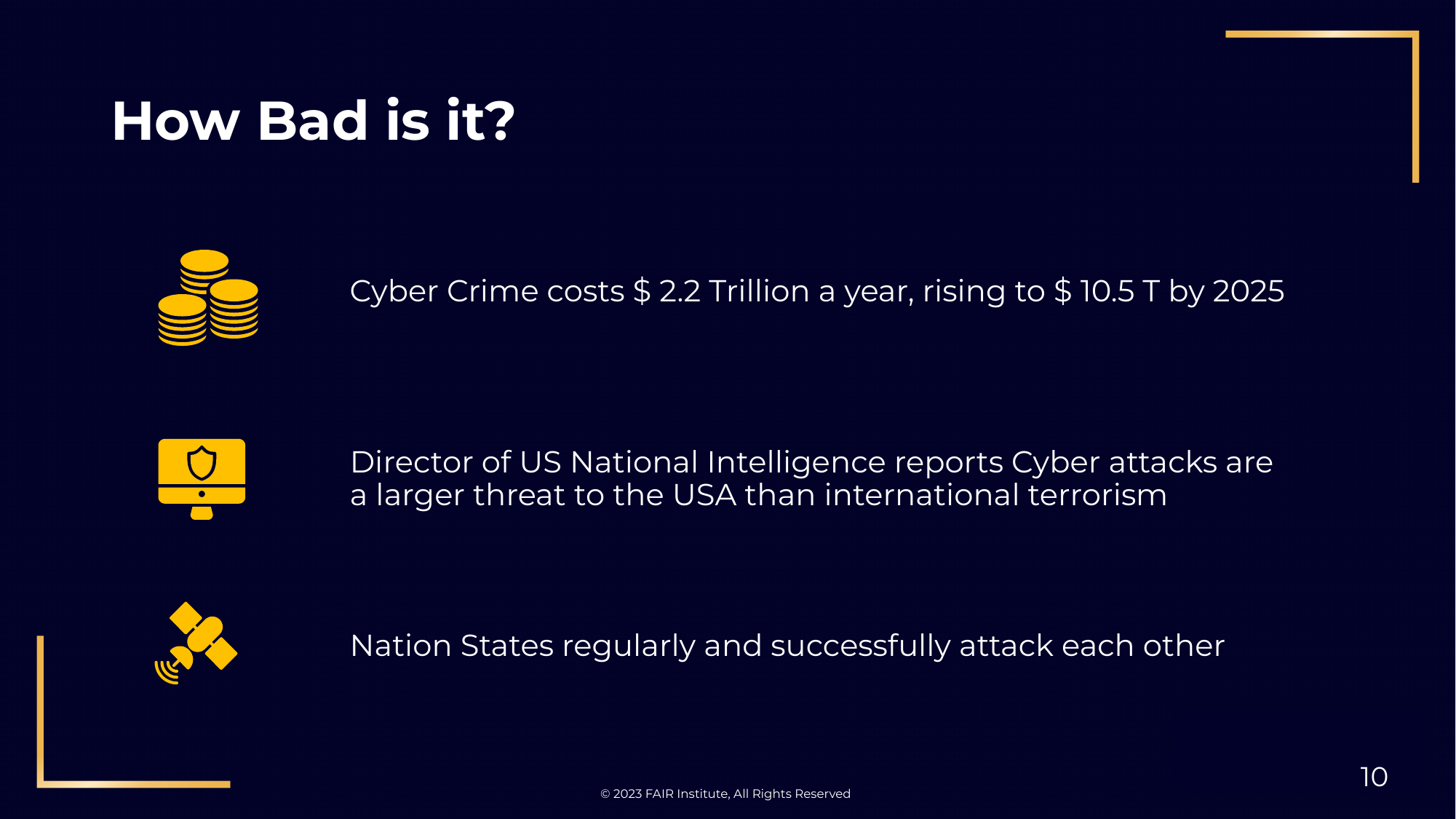

# How Bad is it?

Cyber Crime costs $ 2.2 Trillion a year, rising to $ 10.5 T by 2025

Director of US National Intelligence reports Cyber attacks are a larger threat to the USA than international terrorism

Nation States regularly and successfully attack each other

10